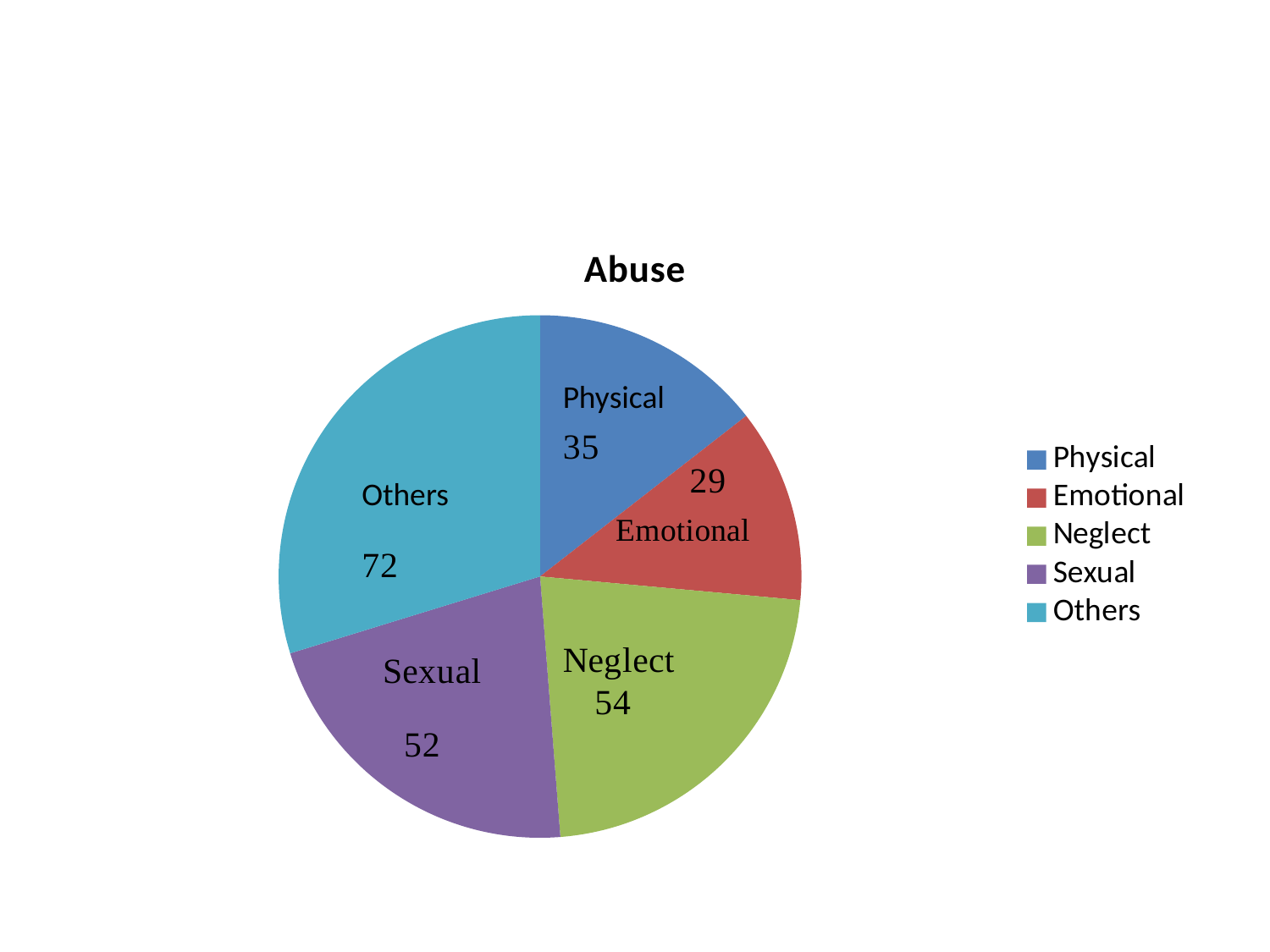

### Chart:

| Category | Abuse |
|---|---|
| Physical | 35.0 |
| Emotional | 29.0 |
| Neglect | 54.0 |
| Sexual | 52.0 |
| Others | 72.0 |
Physical
Others